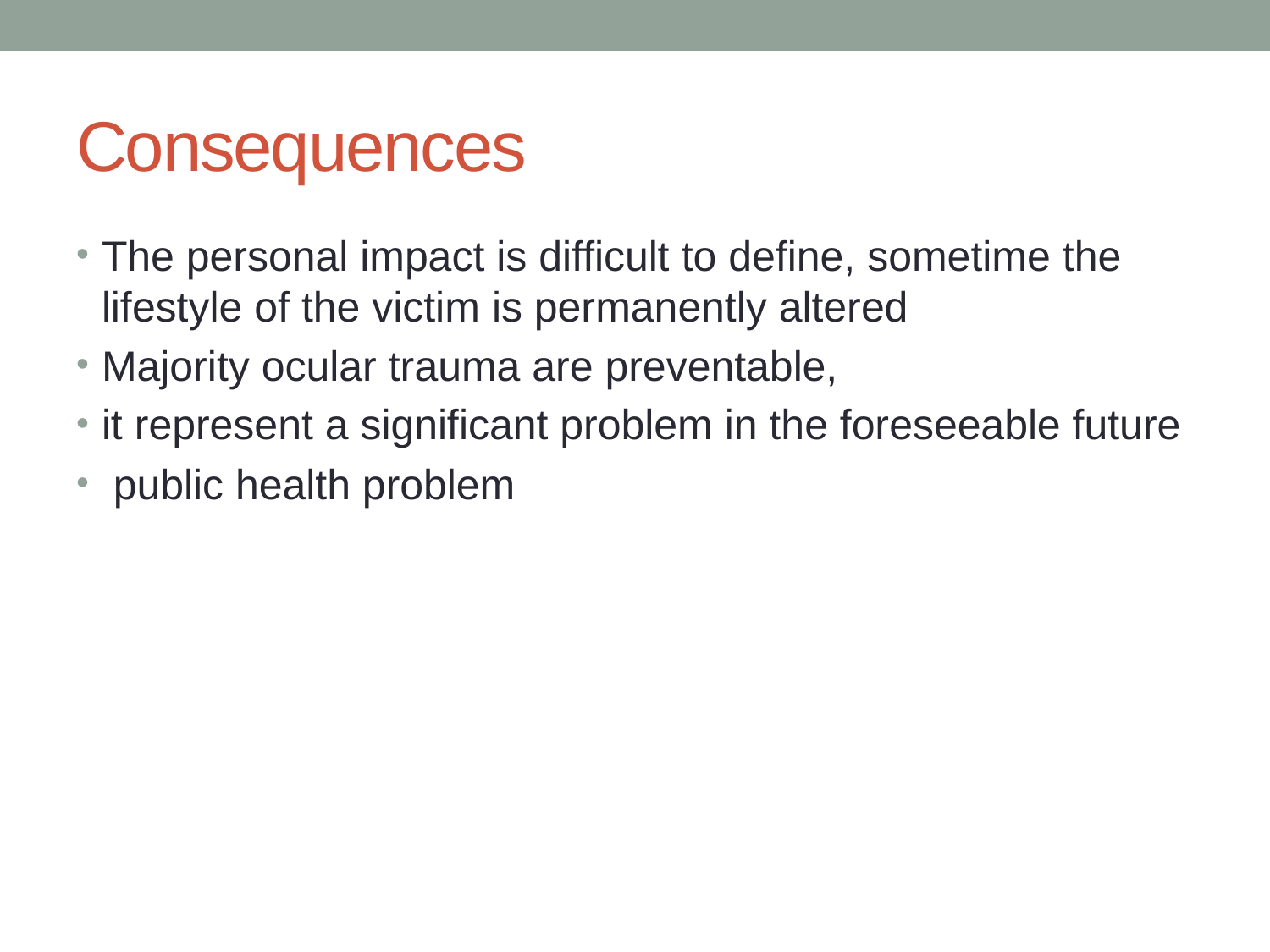

# Consequences
The personal impact is difficult to define, sometime the lifestyle of the victim is permanently altered
Majority ocular trauma are preventable,
it represent a significant problem in the foreseeable future
 public health problem